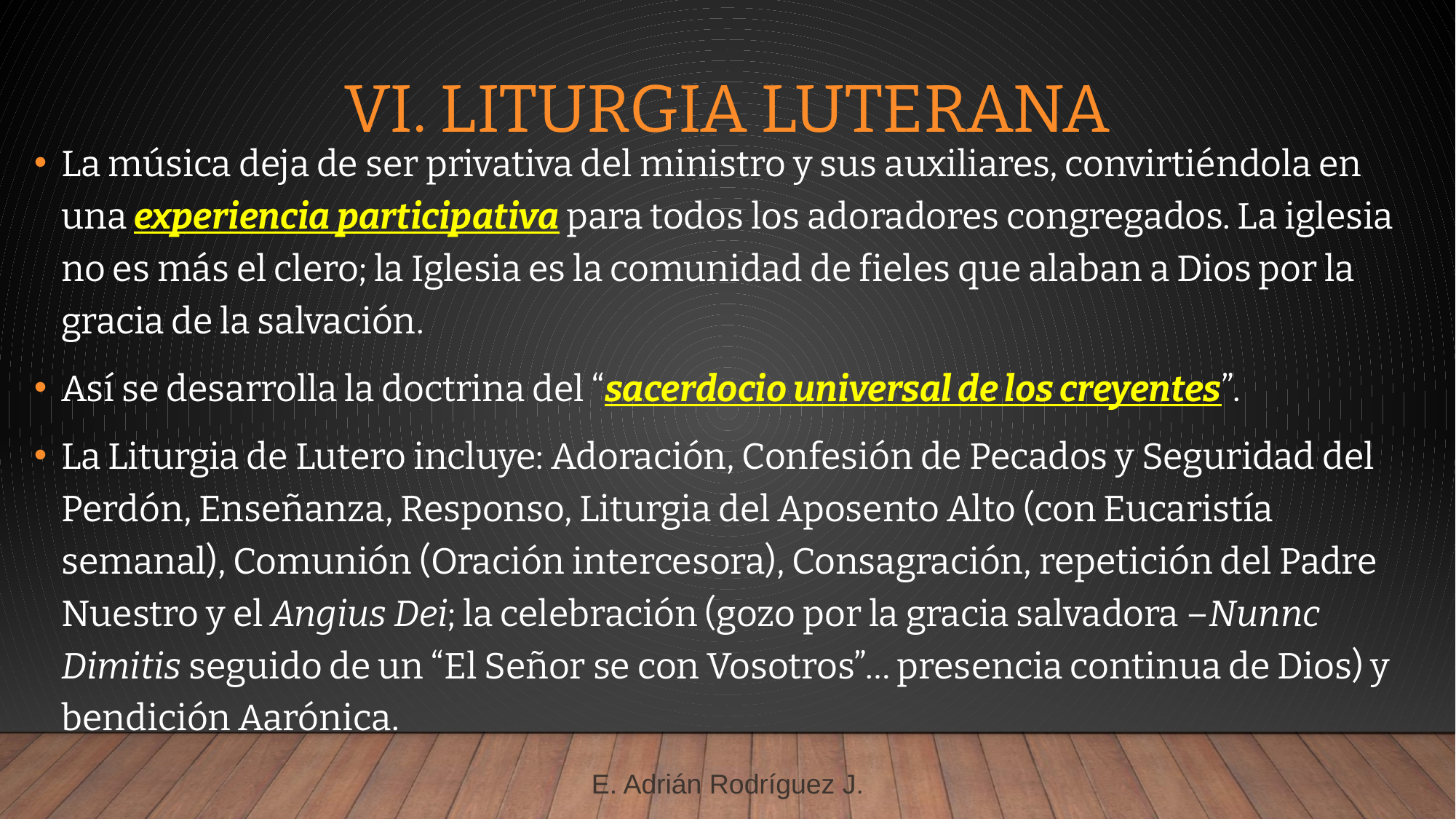

# Vi. Liturgia luterana
La música deja de ser privativa del ministro y sus auxiliares, convirtiéndola en una experiencia participativa para todos los adoradores congregados. La iglesia no es más el clero; la Iglesia es la comunidad de fieles que alaban a Dios por la gracia de la salvación.
Así se desarrolla la doctrina del “sacerdocio universal de los creyentes”.
La Liturgia de Lutero incluye: Adoración, Confesión de Pecados y Seguridad del Perdón, Enseñanza, Responso, Liturgia del Aposento Alto (con Eucaristía semanal), Comunión (Oración intercesora), Consagración, repetición del Padre Nuestro y el Angius Dei; la celebración (gozo por la gracia salvadora –Nunnc Dimitis seguido de un “El Señor se con Vosotros”… presencia continua de Dios) y bendición Aarónica.
E. Adrián Rodríguez J.